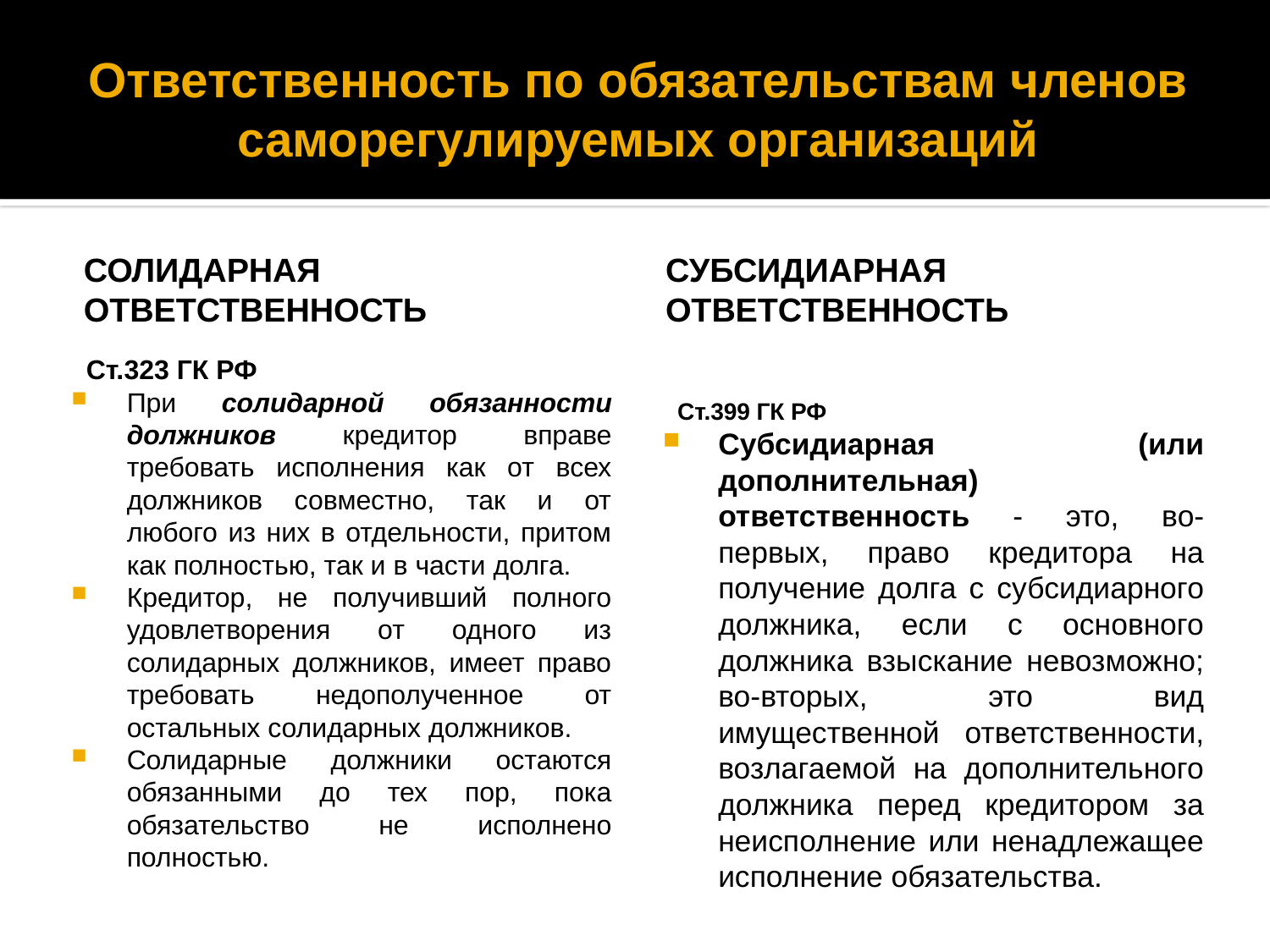

# Ответственность по обязательствам членов саморегулируемых организаций
Солидарная ответственность
Субсидиарная ответственность
Ст.323 ГК РФ
При солидарной обязанности должников кредитор вправе требовать исполнения как от всех должников совместно, так и от любого из них в отдельности, притом как полностью, так и в части долга.
Кредитор, не получивший полного удовлетворения от одного из солидарных должников, имеет право требовать недополученное от остальных солидарных должников.
Солидарные должники остаются обязанными до тех пор, пока обязательство не исполнено полностью.

Ст.399 ГК РФ
Субсидиарная (или дополнительная) ответственность - это, во-первых, право кредитора на получение долга с субсидиарного должника, если с основного должника взыскание невозможно; во-вторых, это вид имущественной ответственности, возлагаемой на дополнительного должника перед кредитором за неисполнение или ненадлежащее исполнение обязательства.